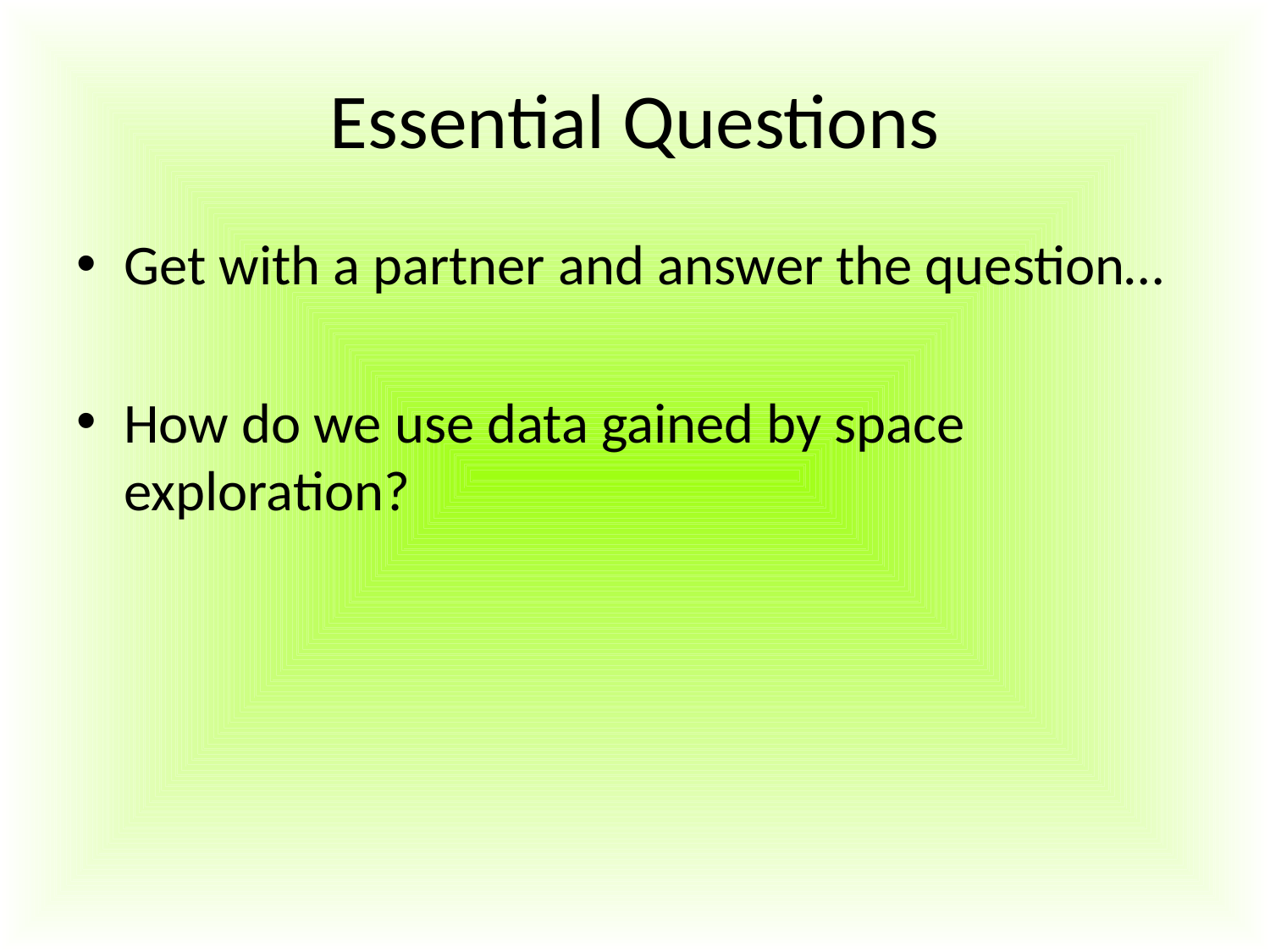

# Essential Questions
Get with a partner and answer the question…

How do we use data gained by space exploration?